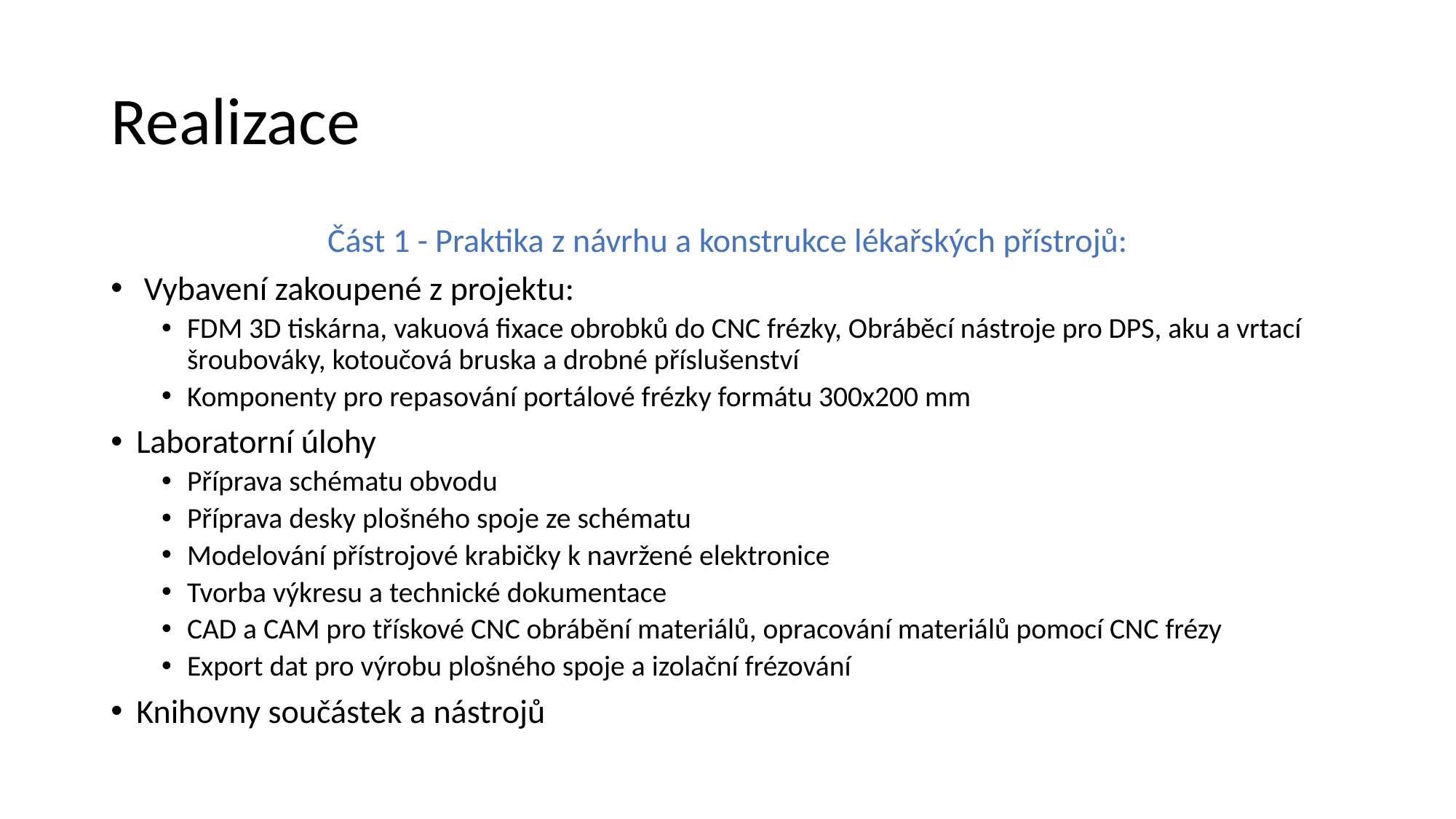

# Realizace
Část 1 - Praktika z návrhu a konstrukce lékařských přístrojů:
 Vybavení zakoupené z projektu:
FDM 3D tiskárna, vakuová fixace obrobků do CNC frézky, Obráběcí nástroje pro DPS, aku a vrtací šroubováky, kotoučová bruska a drobné příslušenství
Komponenty pro repasování portálové frézky formátu 300x200 mm
Laboratorní úlohy
Příprava schématu obvodu
Příprava desky plošného spoje ze schématu
Modelování přístrojové krabičky k navržené elektronice
Tvorba výkresu a technické dokumentace
CAD a CAM pro třískové CNC obrábění materiálů, opracování materiálů pomocí CNC frézy
Export dat pro výrobu plošného spoje a izolační frézování
Knihovny součástek a nástrojů